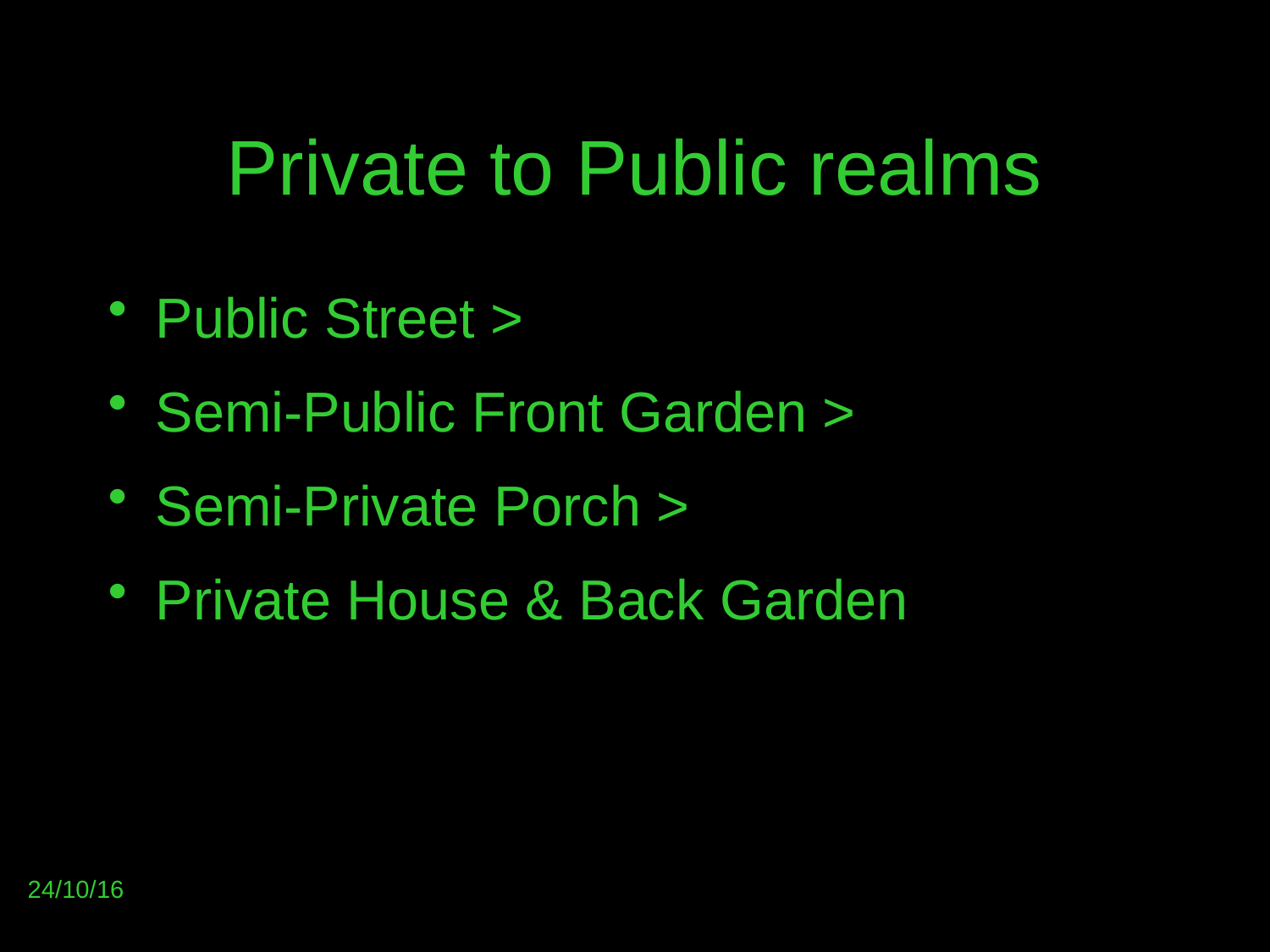

Public Street >
Semi-Public Front Garden >
Semi-Private Porch >
Private House & Back Garden
Private to Public realms
24/10/16
© GBE 2016 Ownership of Spaces
5